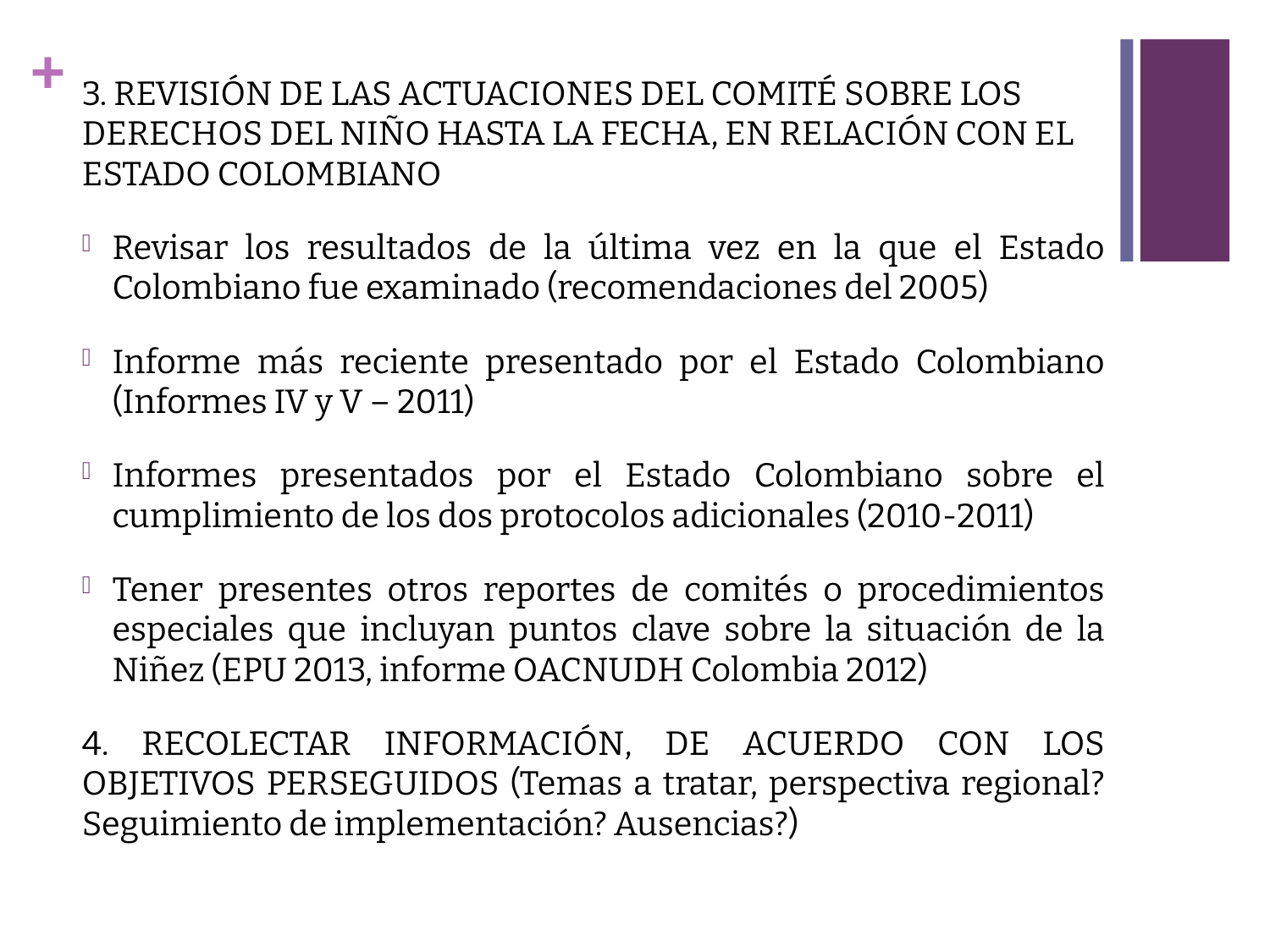

3. REVISIÓN DE LAS ACTUACIONES DEL COMITÉ SOBRE LOS DERECHOS DEL NIÑO HASTA LA FECHA, EN RELACIÓN CON EL ESTADO COLOMBIANO
Revisar los resultados de la última vez en la que el Estado Colombiano fue examinado (recomendaciones del 2005)
Informe más reciente presentado por el Estado Colombiano (Informes IV y V – 2011)
Informes presentados por el Estado Colombiano sobre el cumplimiento de los dos protocolos adicionales (2010-2011)
Tener presentes otros reportes de comités o procedimientos especiales que incluyan puntos clave sobre la situación de la Niñez (EPU 2013, informe OACNUDH Colombia 2012)
4. RECOLECTAR INFORMACIÓN, DE ACUERDO CON LOS OBJETIVOS PERSEGUIDOS (Temas a tratar, perspectiva regional? Seguimiento de implementación? Ausencias?)